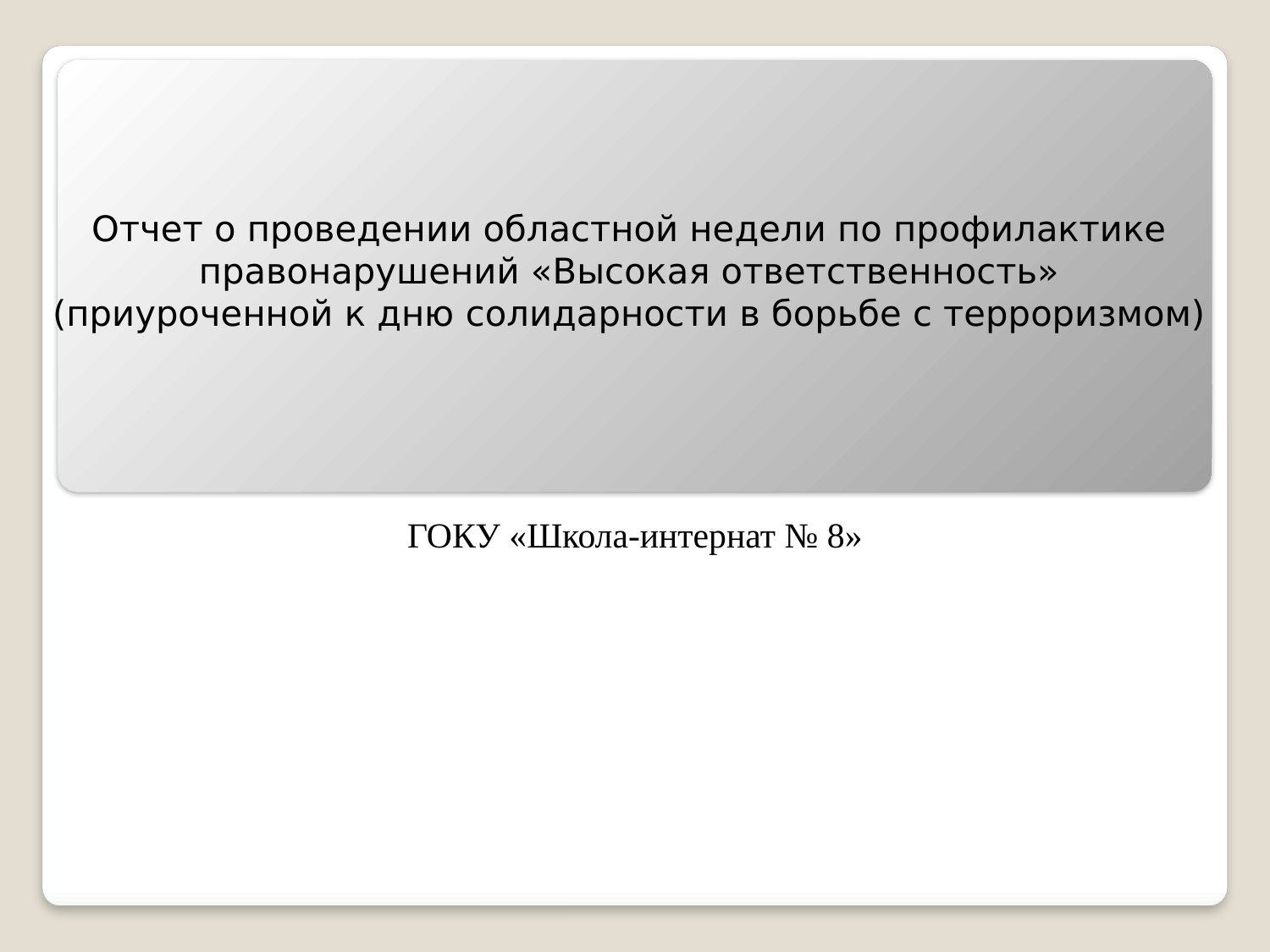

Отчет о проведении областной недели по профилактике правонарушений «Высокая ответственность»
(приуроченной к дню солидарности в борьбе с терроризмом)

ГОКУ «Школа-интернат № 8»